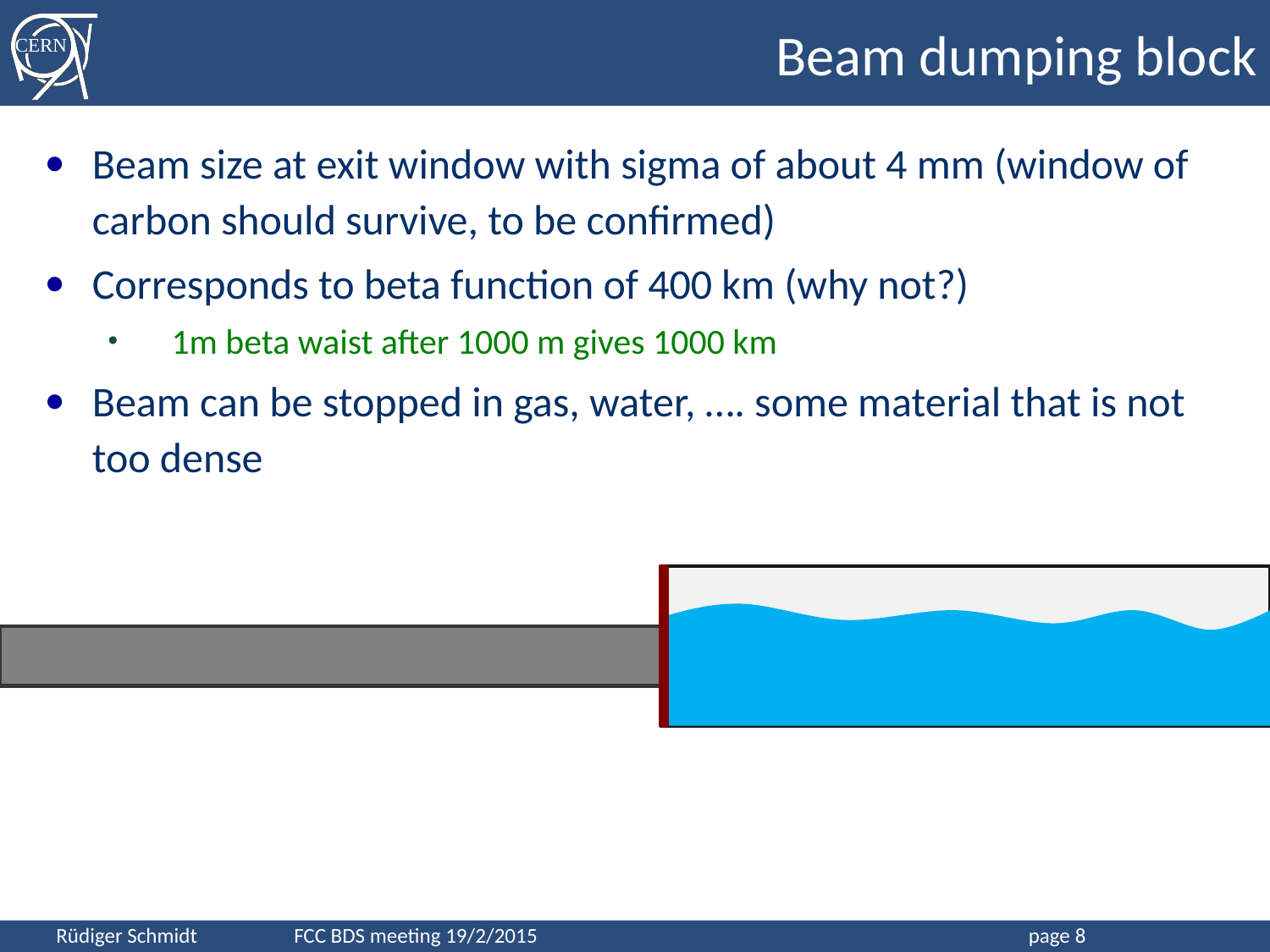

# Beam dumping block
Beam size at exit window with sigma of about 4 mm (window of carbon should survive, to be confirmed)
Corresponds to beta function of 400 km (why not?)
1m beta waist after 1000 m gives 1000 km
Beam can be stopped in gas, water, …. some material that is not too dense